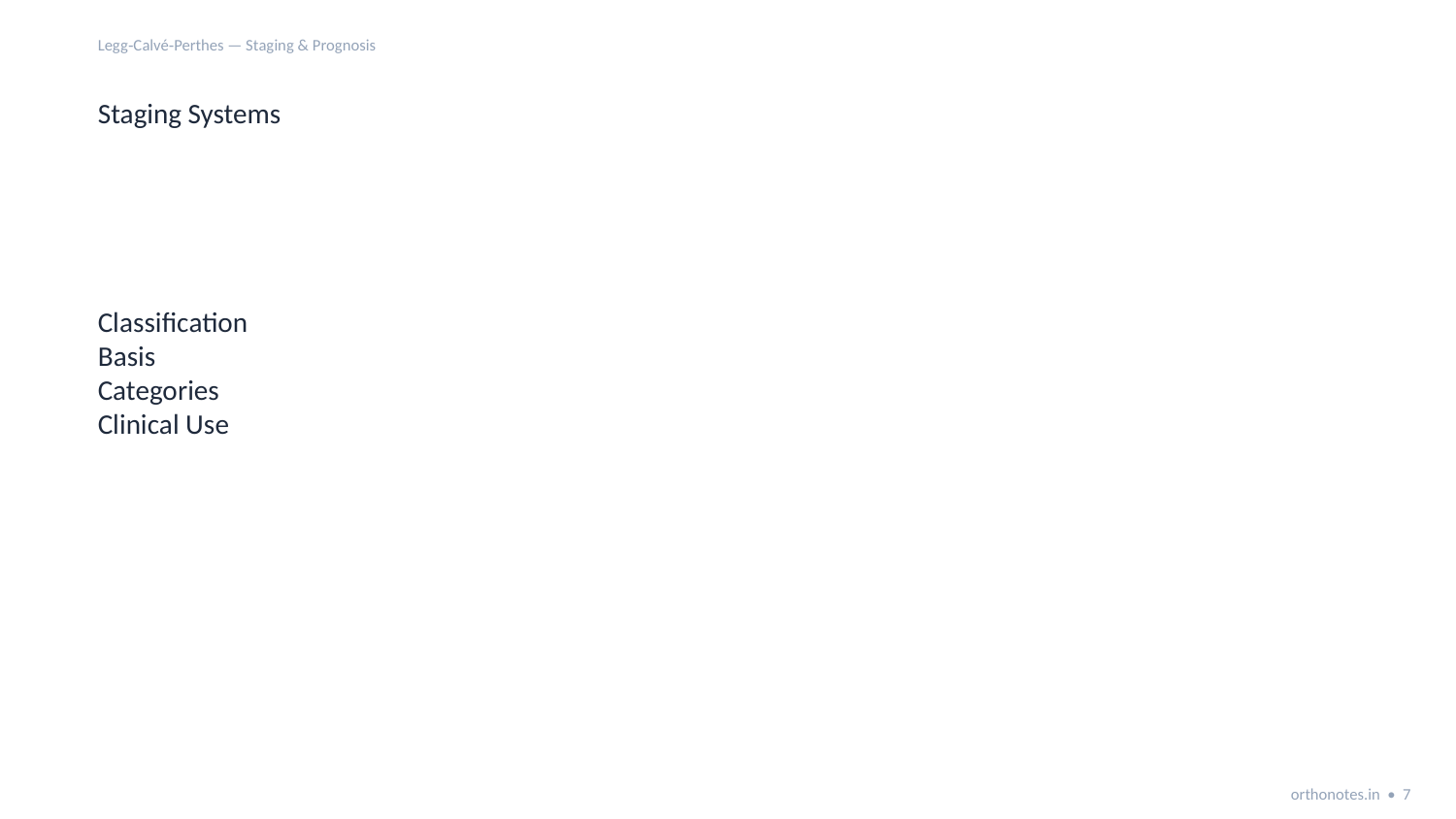

Legg‑Calvé‑Perthes — Staging & Prognosis
Staging Systems
Classification
Basis
Categories
Clinical Use
orthonotes.in  •  7